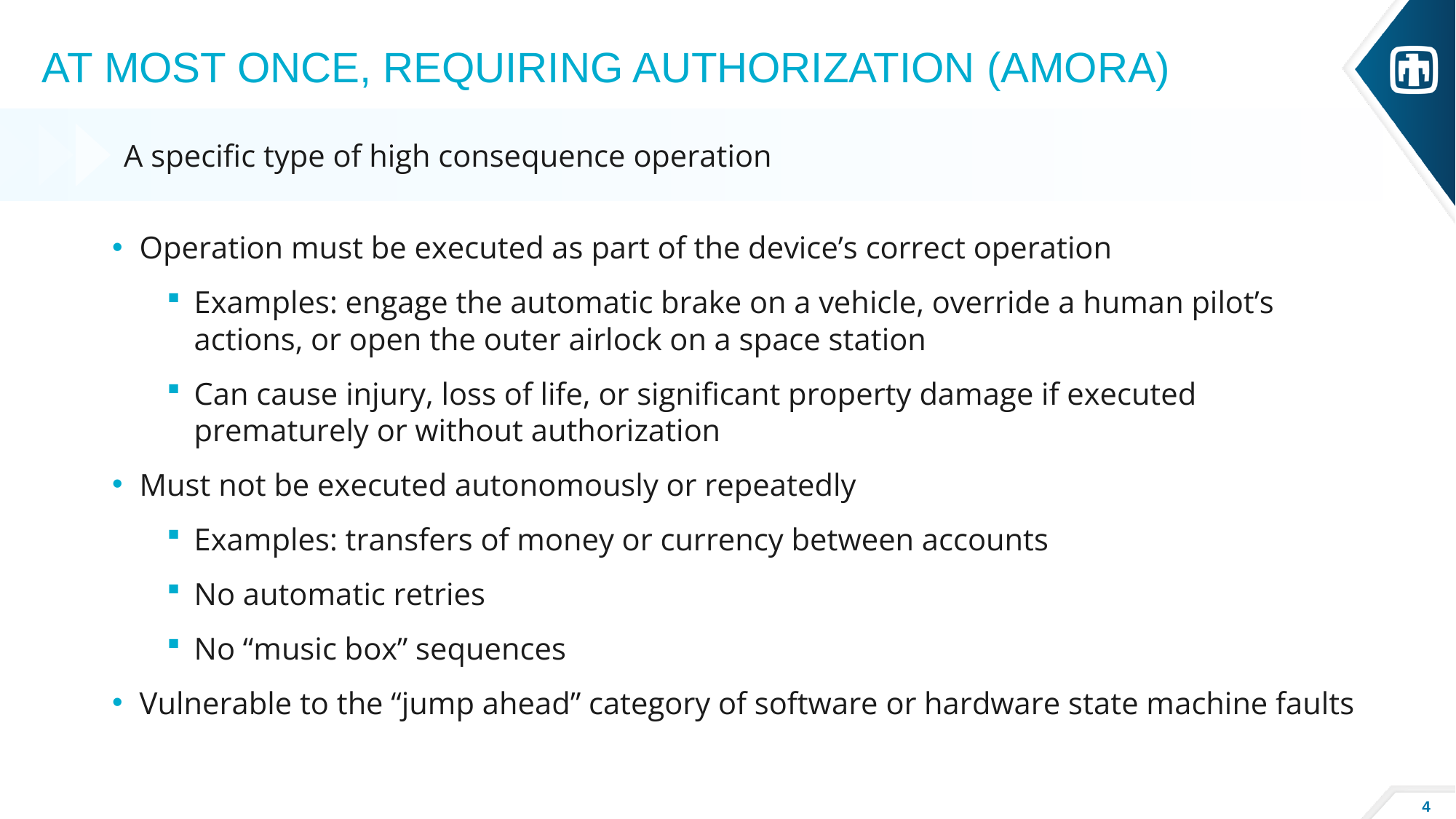

# At most once, Requiring Authorization (AMORA)
A specific type of high consequence operation
Operation must be executed as part of the device’s correct operation
Examples: engage the automatic brake on a vehicle, override a human pilot’s actions, or open the outer airlock on a space station
Can cause injury, loss of life, or significant property damage if executed prematurely or without authorization
Must not be executed autonomously or repeatedly
Examples: transfers of money or currency between accounts
No automatic retries
No “music box” sequences
Vulnerable to the “jump ahead” category of software or hardware state machine faults
4